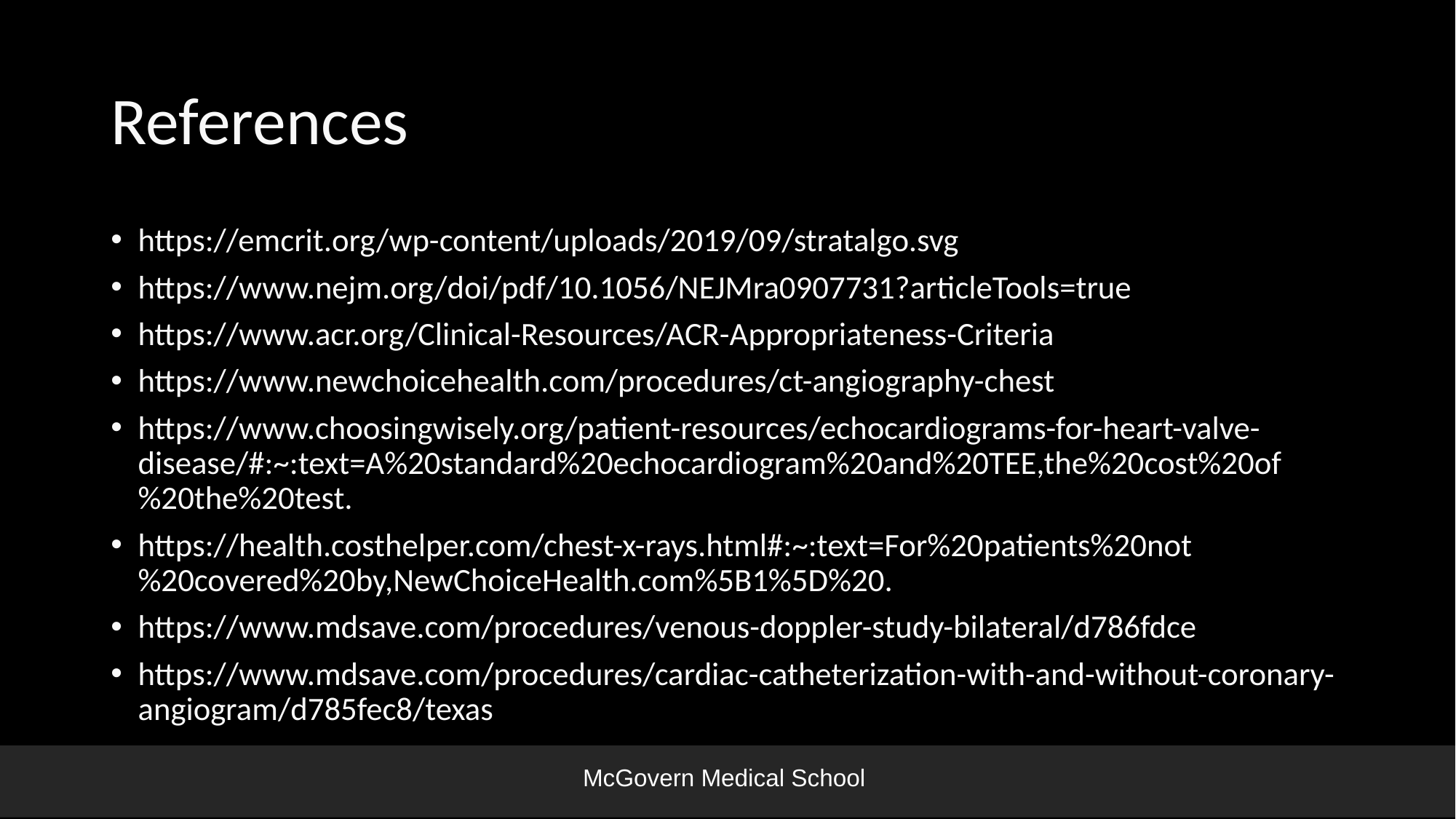

# References
https://emcrit.org/wp-content/uploads/2019/09/stratalgo.svg
https://www.nejm.org/doi/pdf/10.1056/NEJMra0907731?articleTools=true
https://www.acr.org/Clinical-Resources/ACR-Appropriateness-Criteria
https://www.newchoicehealth.com/procedures/ct-angiography-chest
https://www.choosingwisely.org/patient-resources/echocardiograms-for-heart-valve-disease/#:~:text=A%20standard%20echocardiogram%20and%20TEE,the%20cost%20of%20the%20test.
https://health.costhelper.com/chest-x-rays.html#:~:text=For%20patients%20not%20covered%20by,NewChoiceHealth.com%5B1%5D%20.
https://www.mdsave.com/procedures/venous-doppler-study-bilateral/d786fdce
https://www.mdsave.com/procedures/cardiac-catheterization-with-and-without-coronary-angiogram/d785fec8/texas